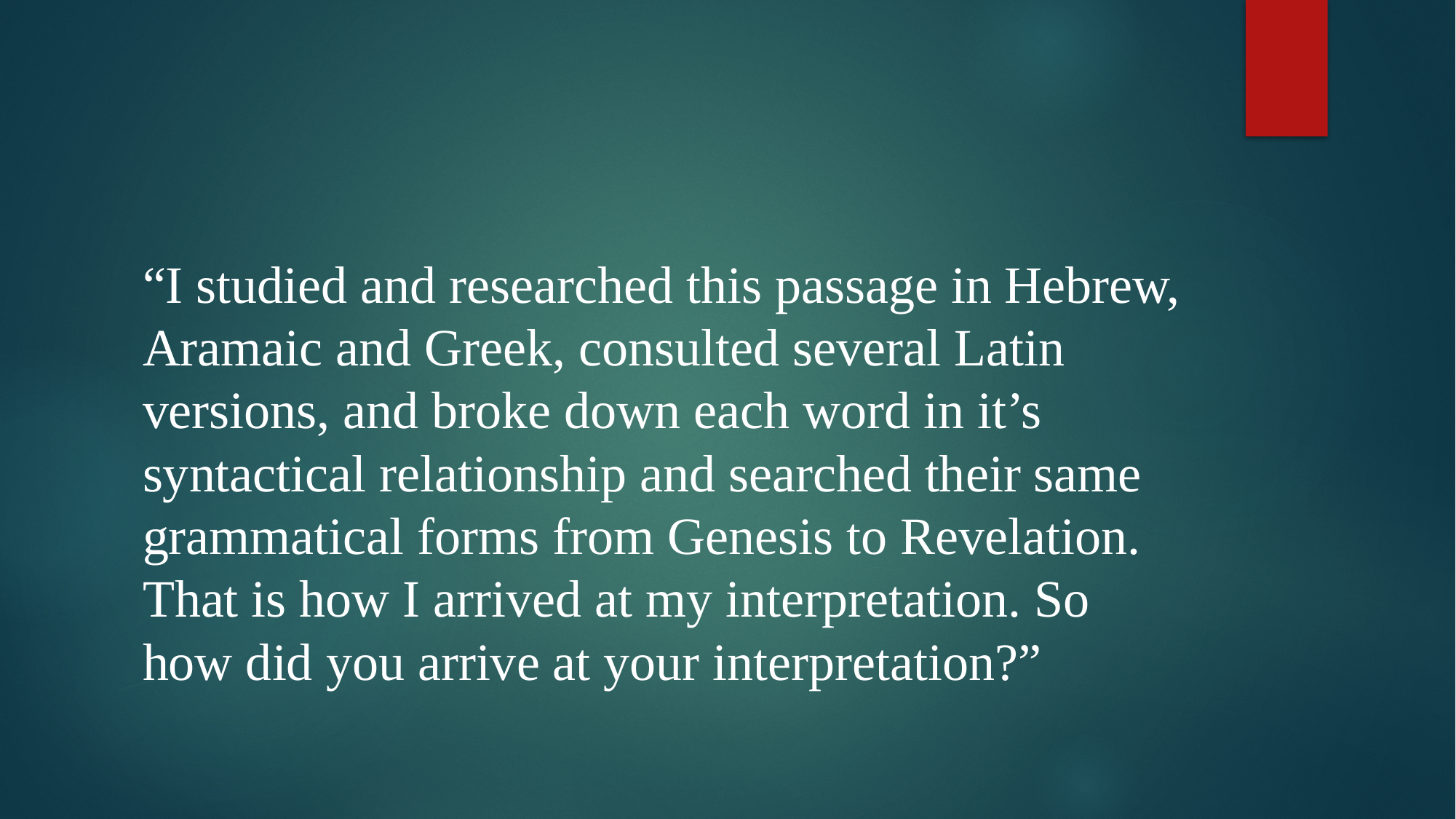

#
“I studied and researched this passage in Hebrew, Aramaic and Greek, consulted several Latin versions, and broke down each word in it’s syntactical relationship and searched their same grammatical forms from Genesis to Revelation. That is how I arrived at my interpretation. So how did you arrive at your interpretation?”